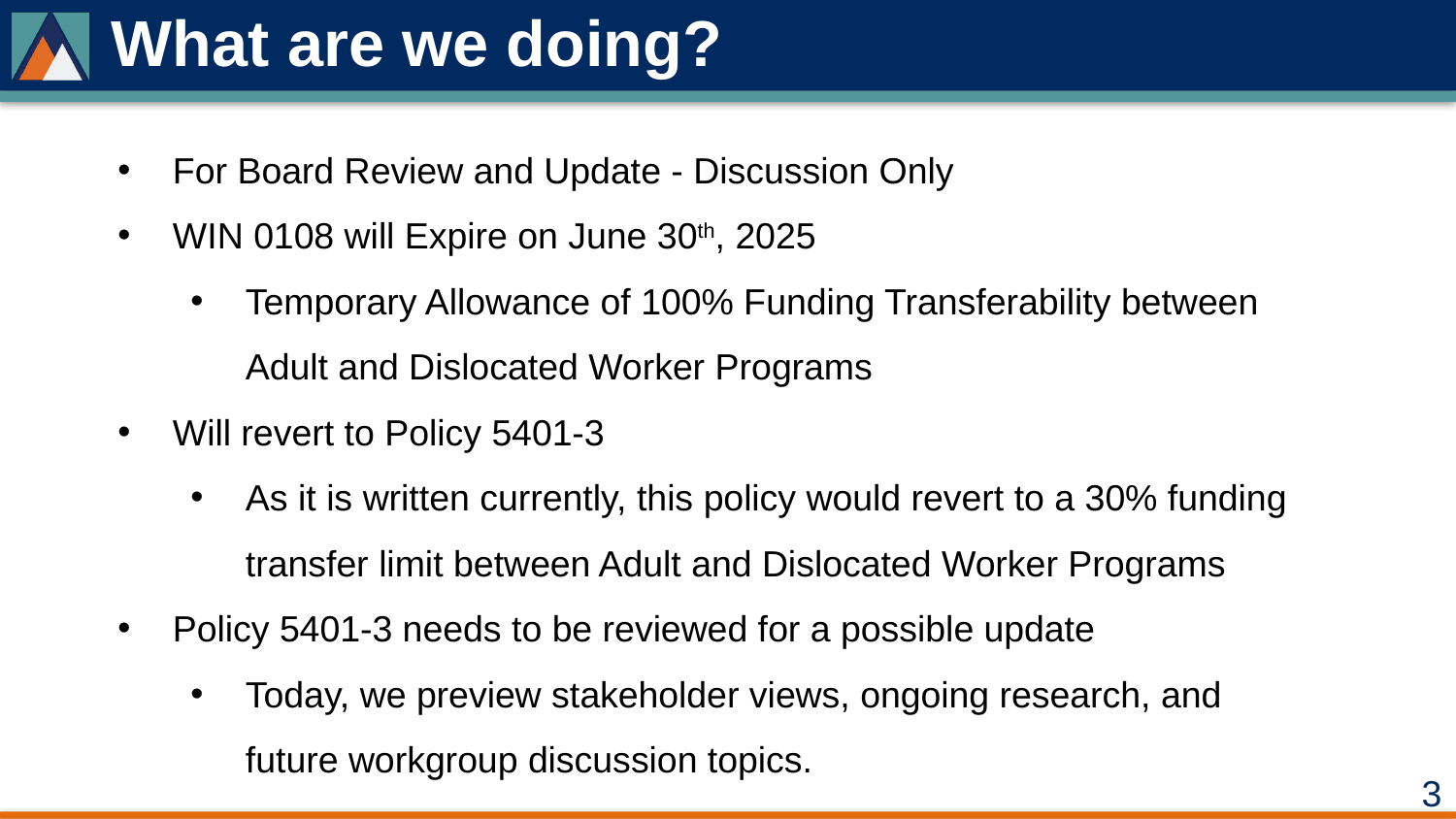

# What are we doing?
For Board Review and Update - Discussion Only
WIN 0108 will Expire on June 30th, 2025
Temporary Allowance of 100% Funding Transferability between Adult and Dislocated Worker Programs
Will revert to Policy 5401-3
As it is written currently, this policy would revert to a 30% funding transfer limit between Adult and Dislocated Worker Programs
Policy 5401-3 needs to be reviewed for a possible update
Today, we preview stakeholder views, ongoing research, and future workgroup discussion topics.